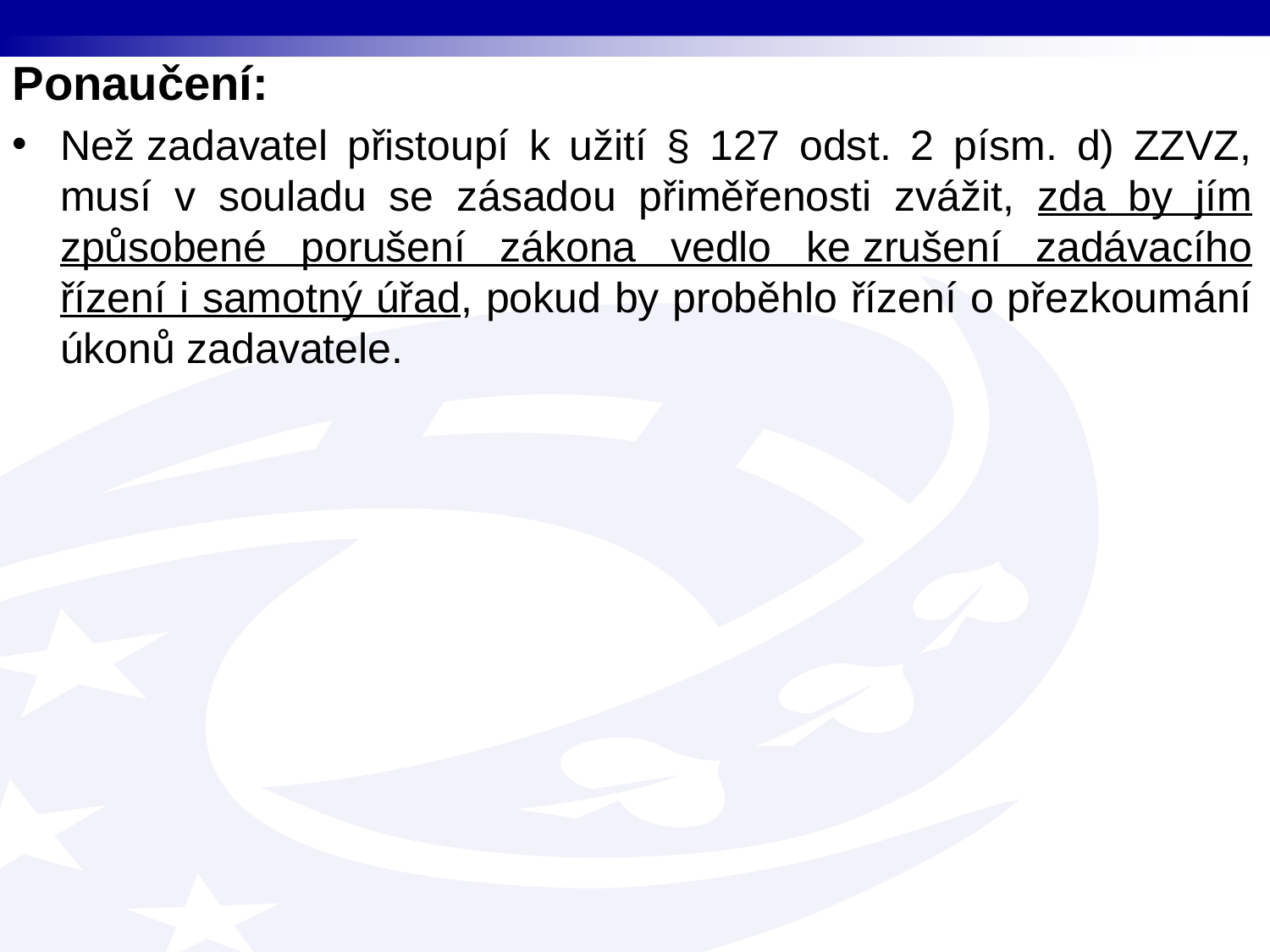

Ponaučení:
Než zadavatel přistoupí k užití § 127 odst. 2 písm. d) ZZVZ, musí v souladu se zásadou přiměřenosti zvážit, zda by jím způsobené porušení zákona vedlo ke zrušení zadávacího řízení i samotný úřad, pokud by proběhlo řízení o přezkoumání úkonů zadavatele.